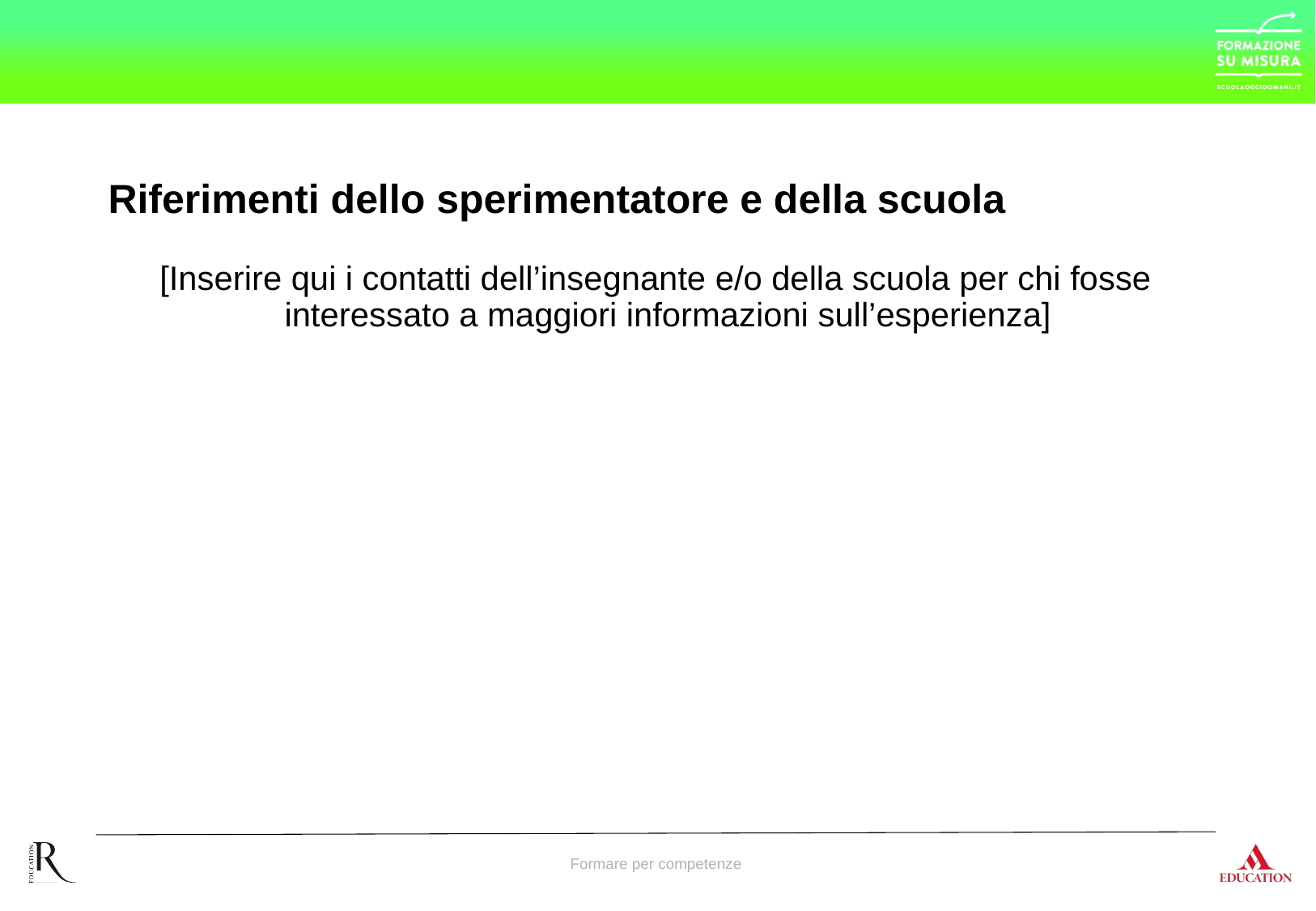

# Riferimenti dello sperimentatore e della scuola
[Inserire qui i contatti dell’insegnante e/o della scuola per chi fosse interessato a maggiori informazioni sull’esperienza]
Formare per competenze